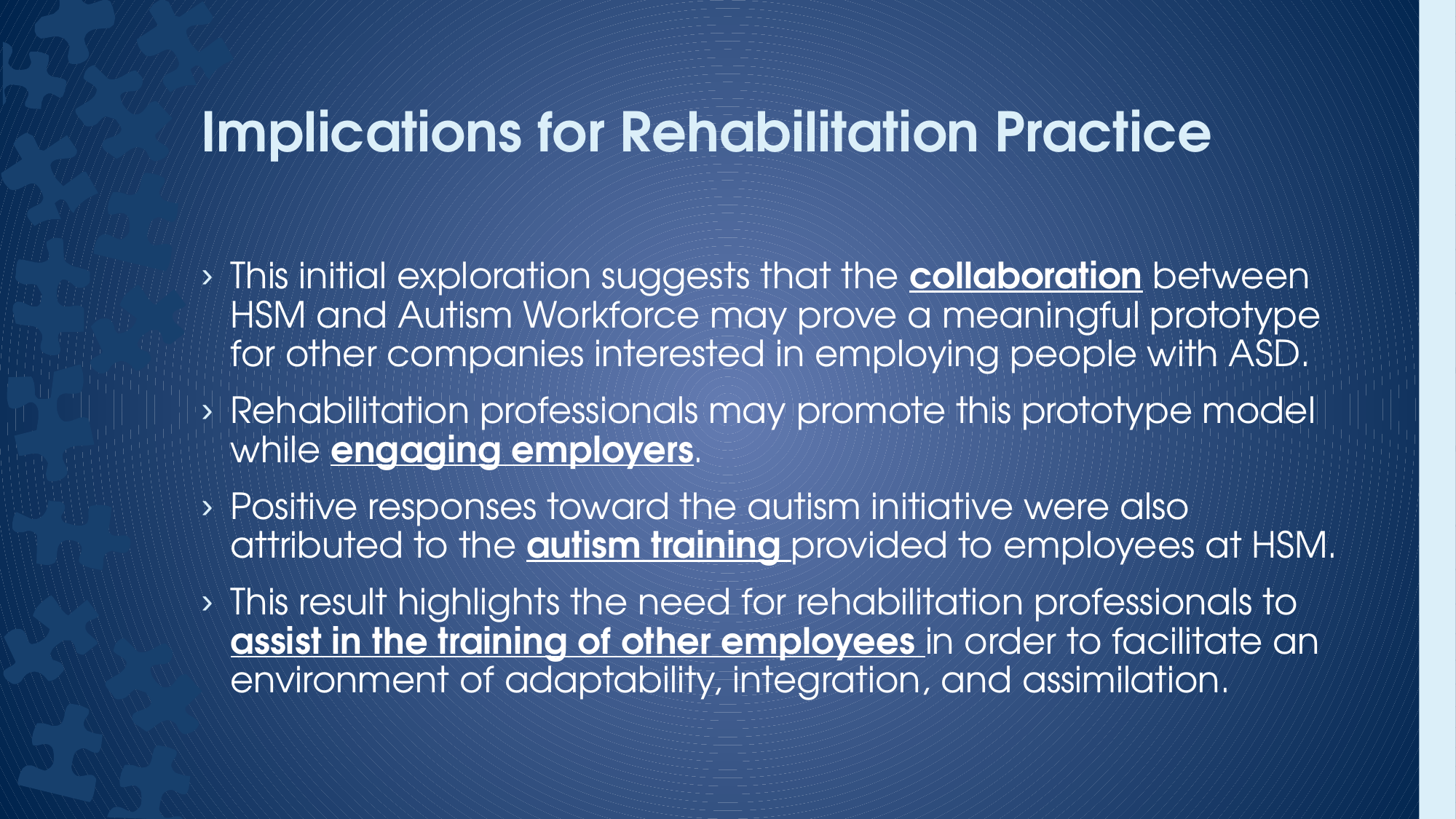

# Implications for Rehabilitation Practice

This initial exploration suggests that the collaboration between HSM and Autism Workforce may prove a meaningful prototype for other companies interested in employing people with ASD.
Rehabilitation professionals may promote this prototype model while engaging employers.
Positive responses toward the autism initiative were also attributed to the autism training provided to employees at HSM.
This result highlights the need for rehabilitation professionals to assist in the training of other employees in order to facilitate an environment of adaptability, integration, and assimilation.